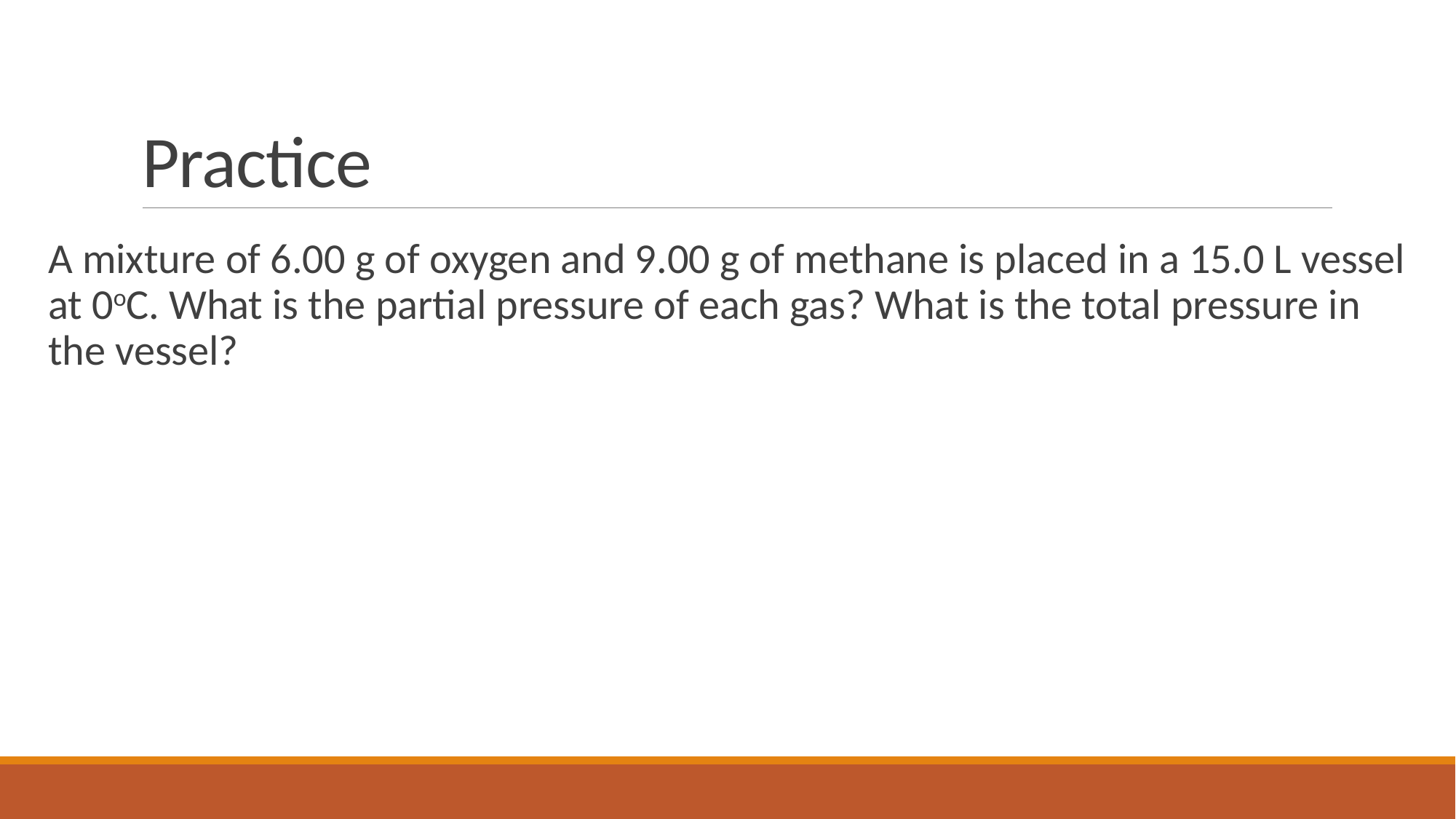

# Practice
A mixture of 6.00 g of oxygen and 9.00 g of methane is placed in a 15.0 L vessel at 0oC. What is the partial pressure of each gas? What is the total pressure in the vessel?